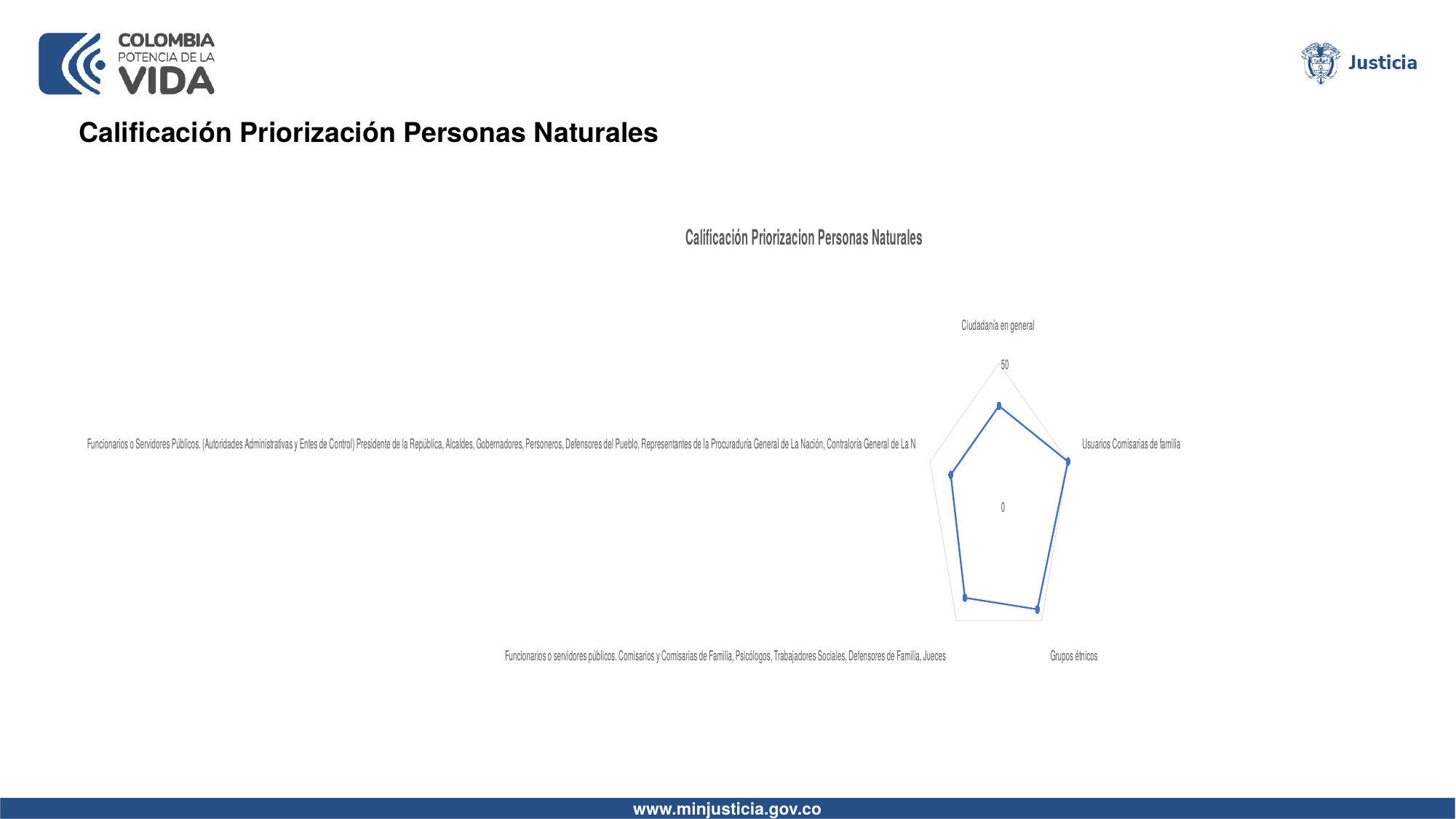

Calificación Priorización Personas Naturales

### Chart: Calificación Priorizacion Personas Naturales

| Category |  |
|---|---|
| Ciudadanía en general  | 35.0 |
| Usuarios Comisarias de familia | 50.0 |
| Grupos étnicos | 45.0 |
| Funcionarios o servidores públicos. Comisarios y Comisarias de Familia, Psicólogos, Trabajadores Sociales, Defensores de Familia, Jueces  | 40.0 |
| Funcionarios o Servidores Públicos. (Autoridades Administrativas y Entes de Control) Presidente de la República, Alcaldes, Gobernadores, Personeros, Defensores del Pueblo, Representantes de la Procuraduría General de La Nación, Contraloría General de La N | 35.0 |
www.minjusticia.gov.co